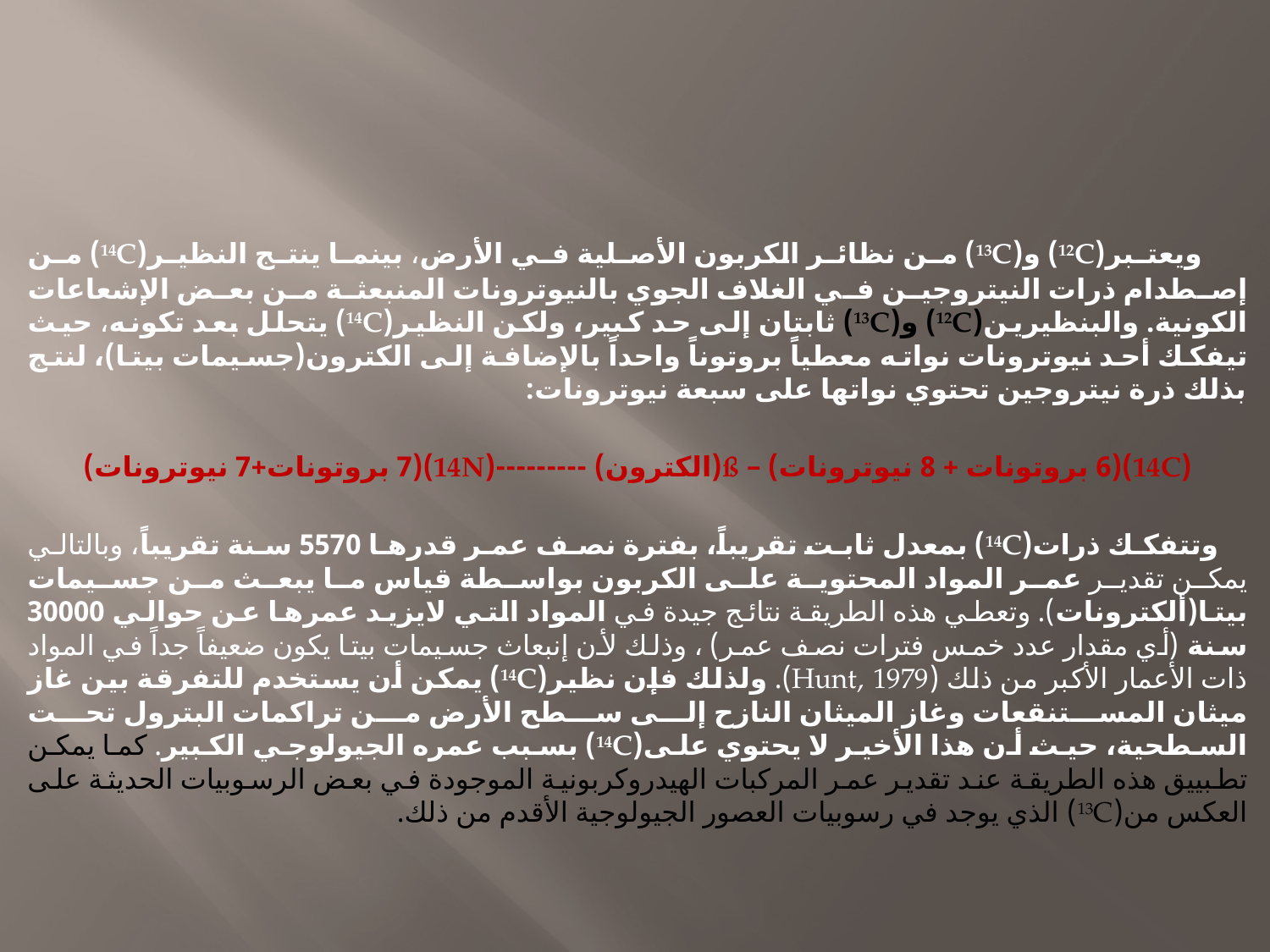

#
     ويعتبر(12C) و(13C) من نظائر الكربون الأصلية في الأرض، بينما ينتج النظير(14C) من إصطدام ذرات النيتروجين في الغلاف الجوي بالنيوترونات المنبعثة من بعض الإشعاعات الكونية. والبنظيرين(12C) و(13C) ثابتان إلى حد كبير، ولكن النظير(14C) يتحلل بعد تكونه، حيث تيفكك أحد نيوترونات نواته معطياً بروتوناً واحداً بالإضافة إلى الكترون(جسيمات بيتا)، لنتج بذلك ذرة نيتروجين تحتوي نواتها على سبعة نيوترونات:

(14C)(6 بروتونات + 8 نيوترونات) – ß(الكترون) ---------(14N)(7 بروتونات+7 نيوترونات)

    وتتفكك ذرات(14C) بمعدل ثابت تقريباً، بفترة نصف عمر قدرها 5570 سنة تقريباً، وبالتالي يمكن تقدير عمر المواد المحتوية على الكربون بواسطة قياس ما يبعث من جسيمات بيتا(ألكترونات). وتعطي هذه الطريقة نتائج جيدة في المواد التي لايزيد عمرها عن حوالي 30000 سنة (أي مقدار عدد خمس فترات نصف عمر) ، وذلك لأن إنبعاث جسيمات بيتا يكون ضعيفاً جداً في المواد ذات الأعمار الأكبر من ذلك (Hunt, 1979). ولذلك فإن نظير(14C) يمكن أن يستخدم للتفرقة بين غاز ميثان المستنقعات وغاز الميثان النازح إلى سطح الأرض من تراكمات البترول تحت السطحية، حيث أن هذا الأخير لا يحتوي على(14C) بسبب عمره الجيولوجي الكبير. كما يمكن تطبييق هذه الطريقة عند تقدير عمر المركبات الهيدروكربونية الموجودة في بعض الرسوبيات الحديثة على العكس من(13C) الذي يوجد في رسوبيات العصور الجيولوجية الأقدم من ذلك.